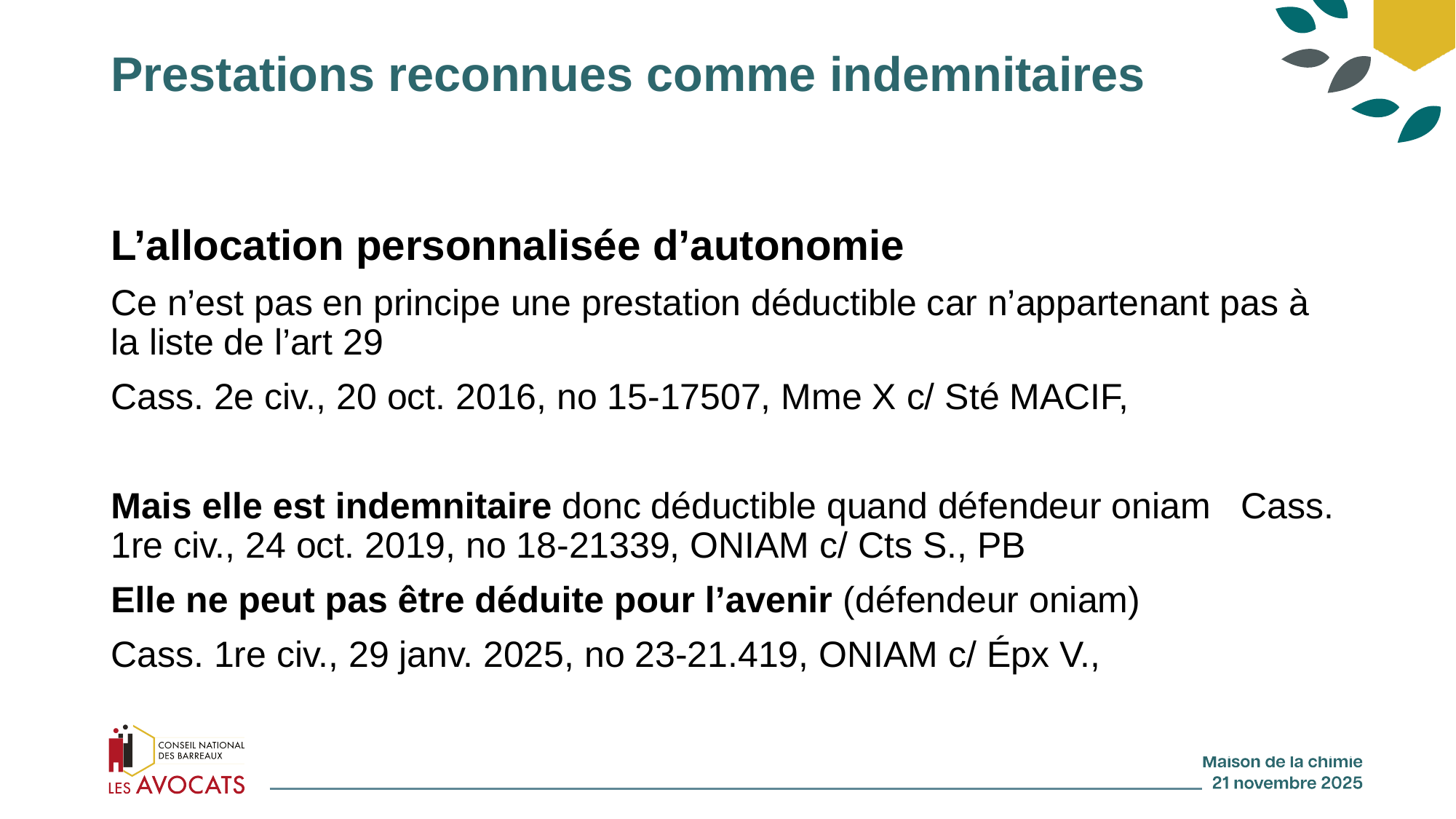

# Prestations reconnues comme indemnitaires
L’allocation personnalisée d’autonomie
Ce n’est pas en principe une prestation déductible car n’appartenant pas à la liste de l’art 29
Cass. 2e civ., 20 oct. 2016, no 15-17507, Mme X c/ Sté MACIF,

Mais elle est indemnitaire donc déductible quand défendeur oniam   Cass. 1re civ., 24 oct. 2019, no 18-21339, ONIAM c/ Cts S., PB
Elle ne peut pas être déduite pour l’avenir (défendeur oniam)
Cass. 1re civ., 29 janv. 2025, no 23-21.419, ONIAM c/ Épx V.,